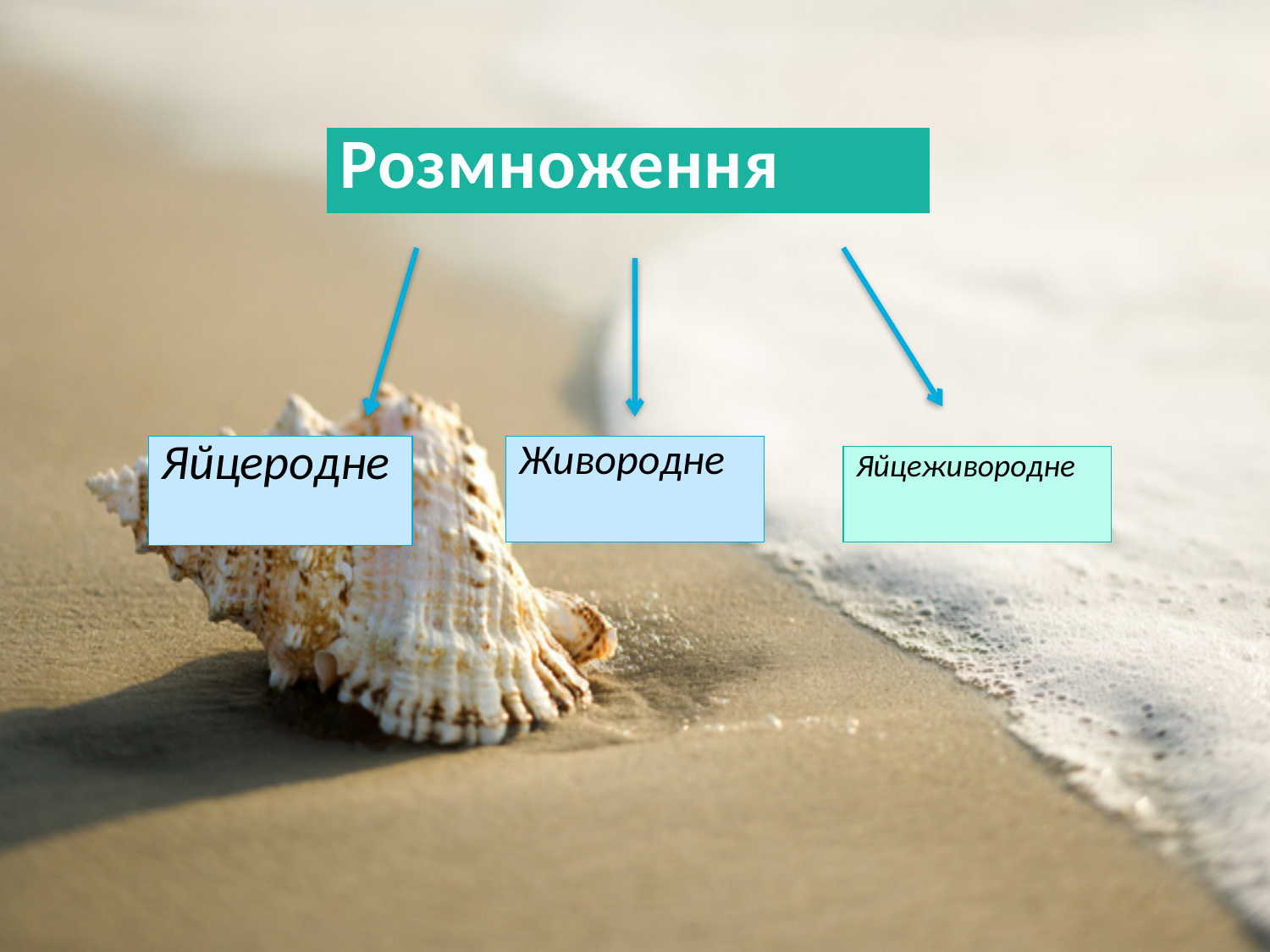

| Розмноження |
| --- |
| Яйцеродне |
| --- |
| Живородне |
| --- |
| Яйцеживородне |
| --- |